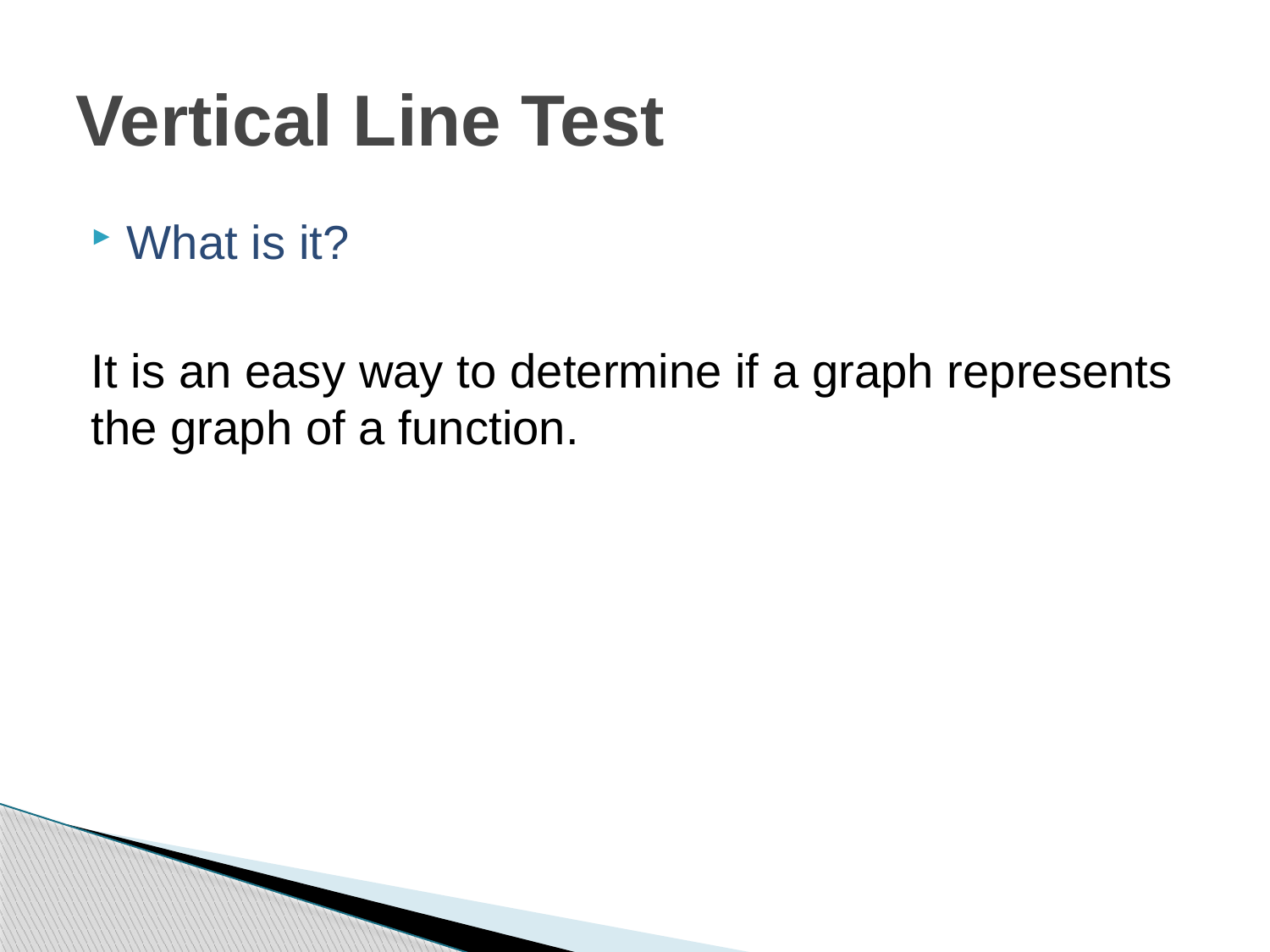

# Vertical Line Test
What is it?

It is an easy way to determine if a graph represents the graph of a function.